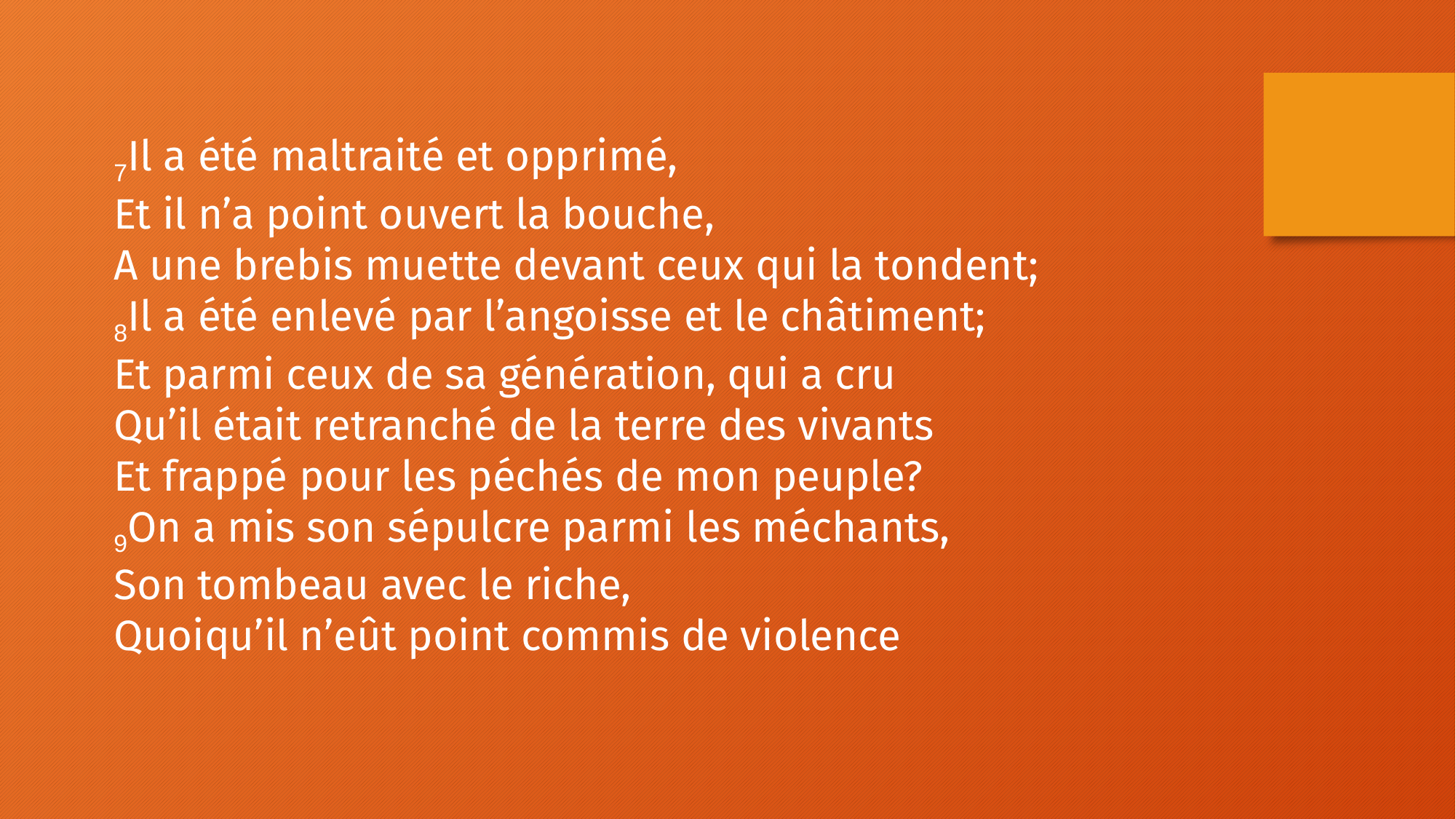

7Il a été maltraité et opprimé,
Et il n’a point ouvert la bouche,
A une brebis muette devant ceux qui la tondent;
8Il a été enlevé par l’angoisse et le châtiment;
Et parmi ceux de sa génération, qui a cru
Qu’il était retranché de la terre des vivants
Et frappé pour les péchés de mon peuple?
9On a mis son sépulcre parmi les méchants,
Son tombeau avec le riche,
Quoiqu’il n’eût point commis de violence